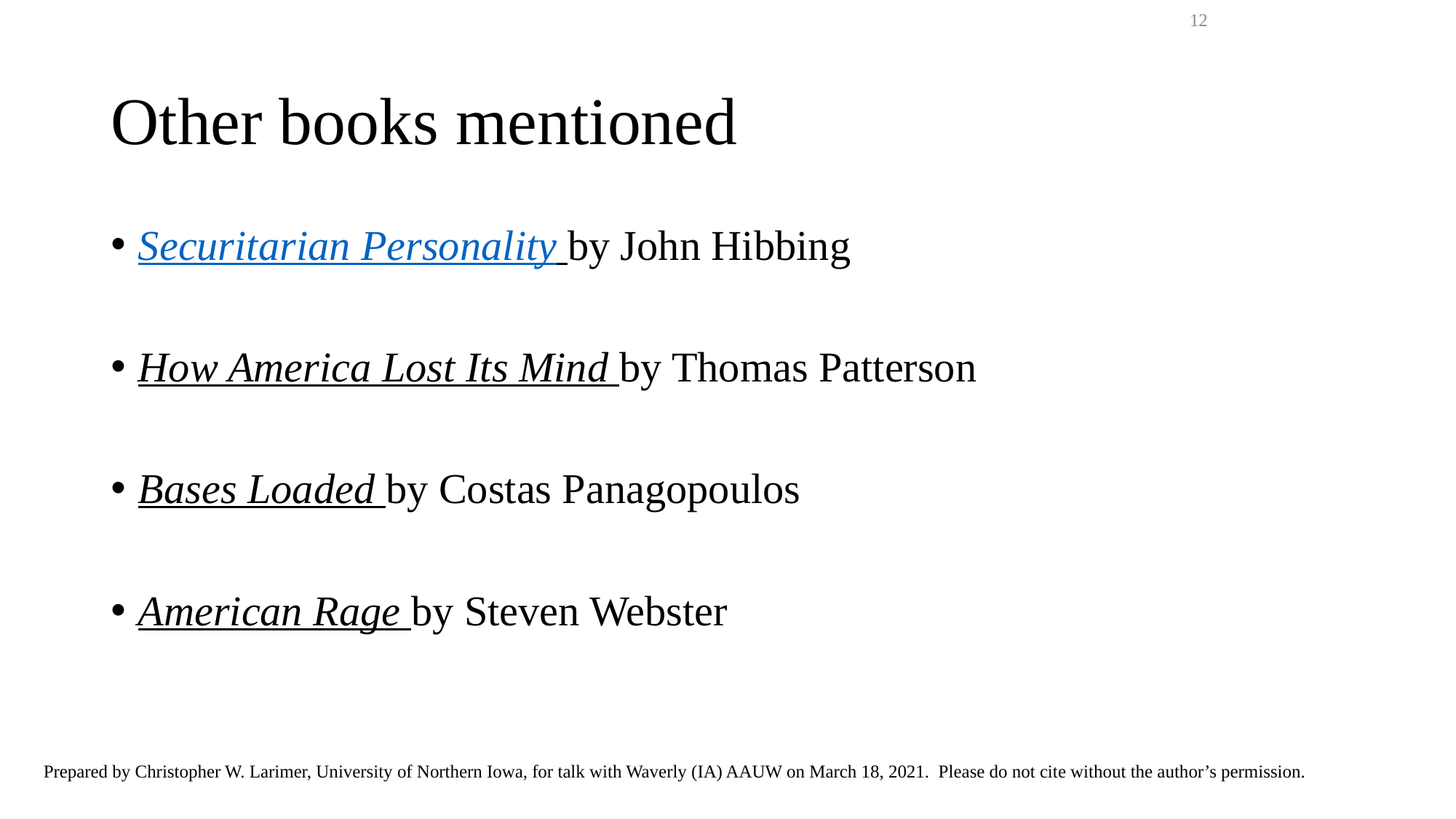

12
# Other books mentioned
Securitarian Personality by John Hibbing

How America Lost Its Mind by Thomas Patterson

Bases Loaded by Costas Panagopoulos

American Rage by Steven Webster
Prepared by Christopher W. Larimer, University of Northern Iowa, for talk with Waverly (IA) AAUW on March 18, 2021.  Please do not cite without the author’s permission.